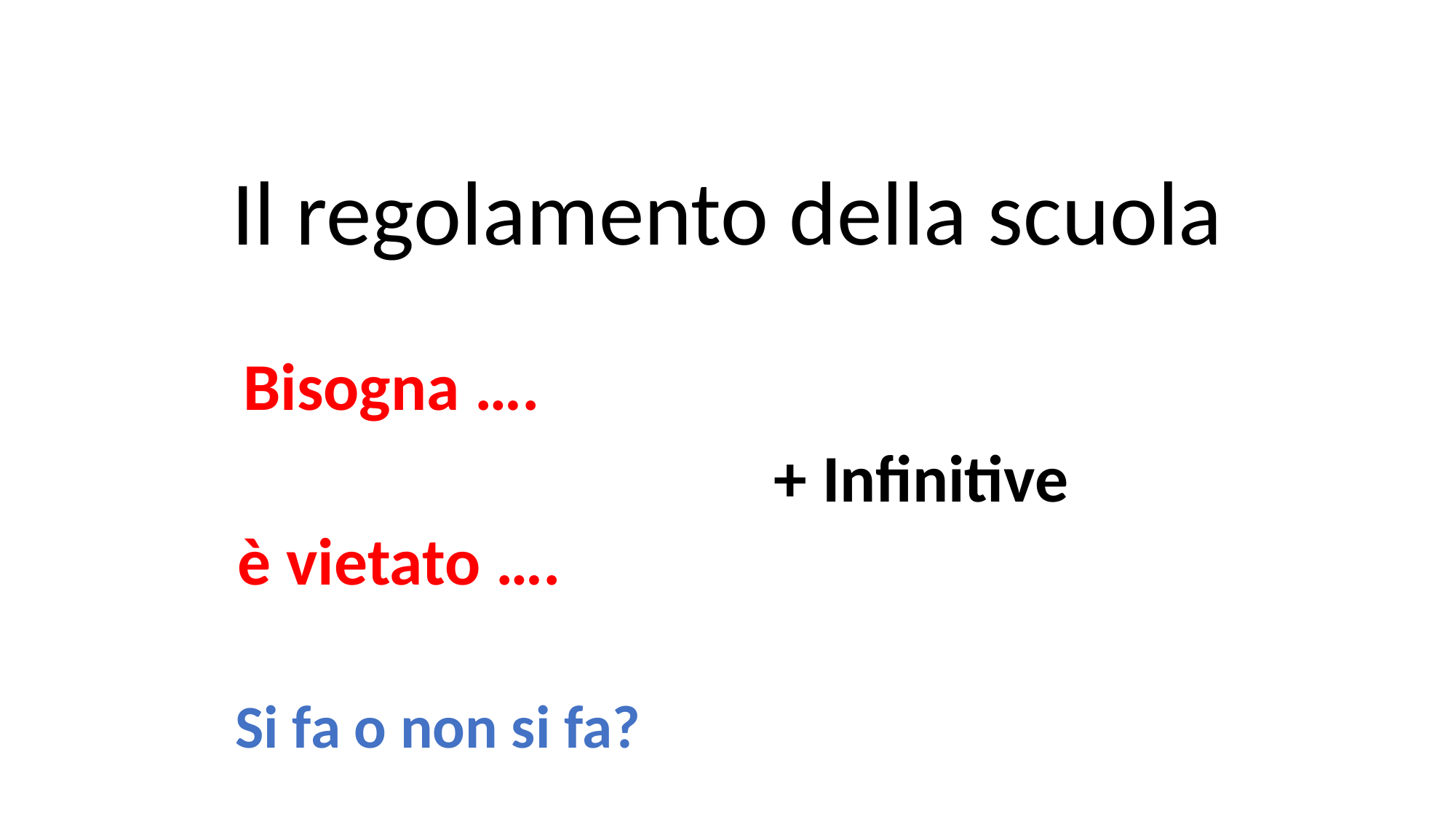

# Il regolamento della scuola
Bisogna ….

è vietato ….
+ Infinitive
Si fa o non si fa?